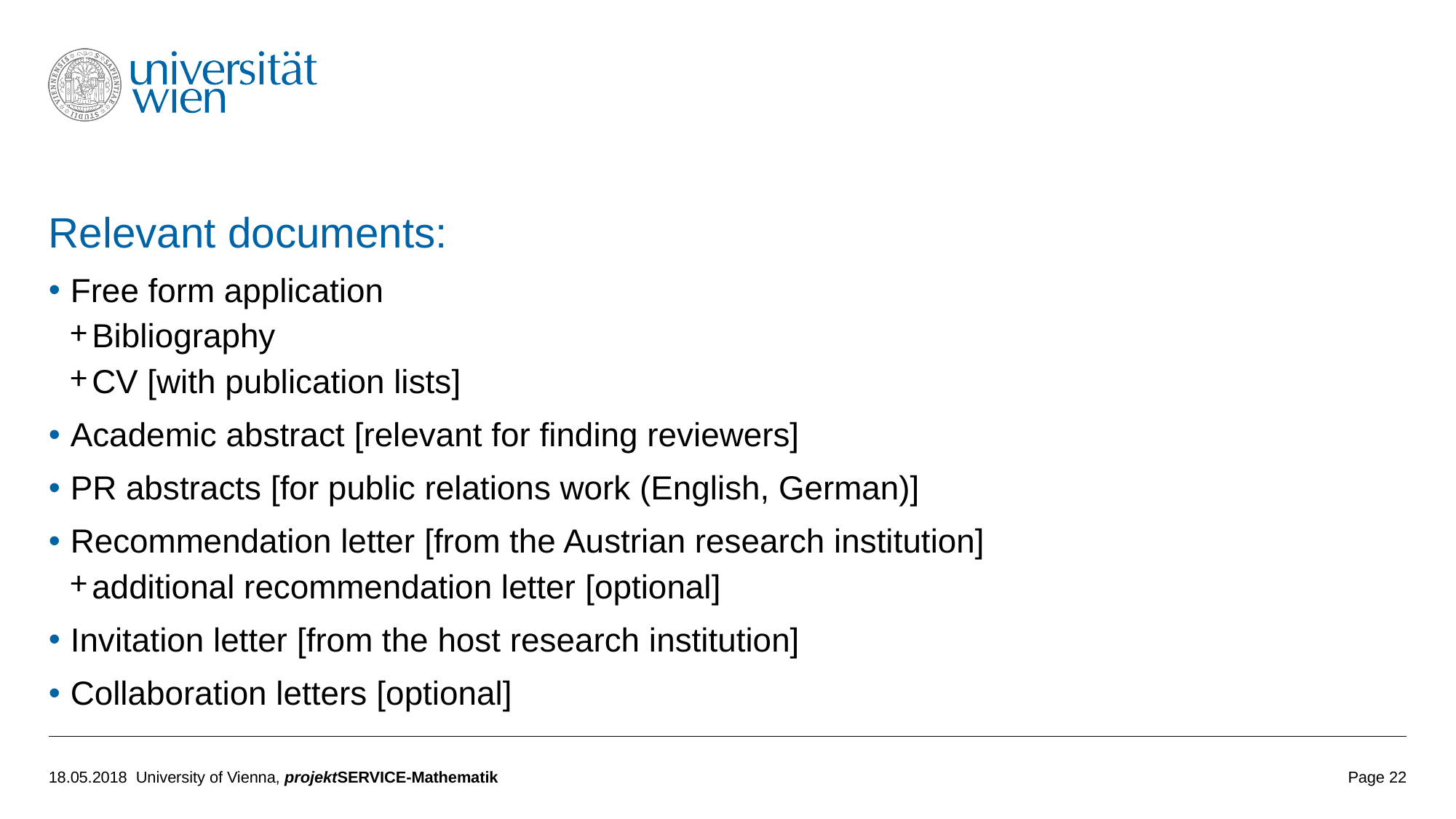

# Relevant documents:
Free form application
Bibliography
CV [with publication lists]
Academic abstract [relevant for finding reviewers]
PR abstracts [for public relations work (English, German)]
Recommendation letter [from the Austrian research institution]
additional recommendation letter [optional]
Invitation letter [from the host research institution]
Collaboration letters [optional]
18.05.2018
University of Vienna, projektSERVICE-Mathematik
Page 22